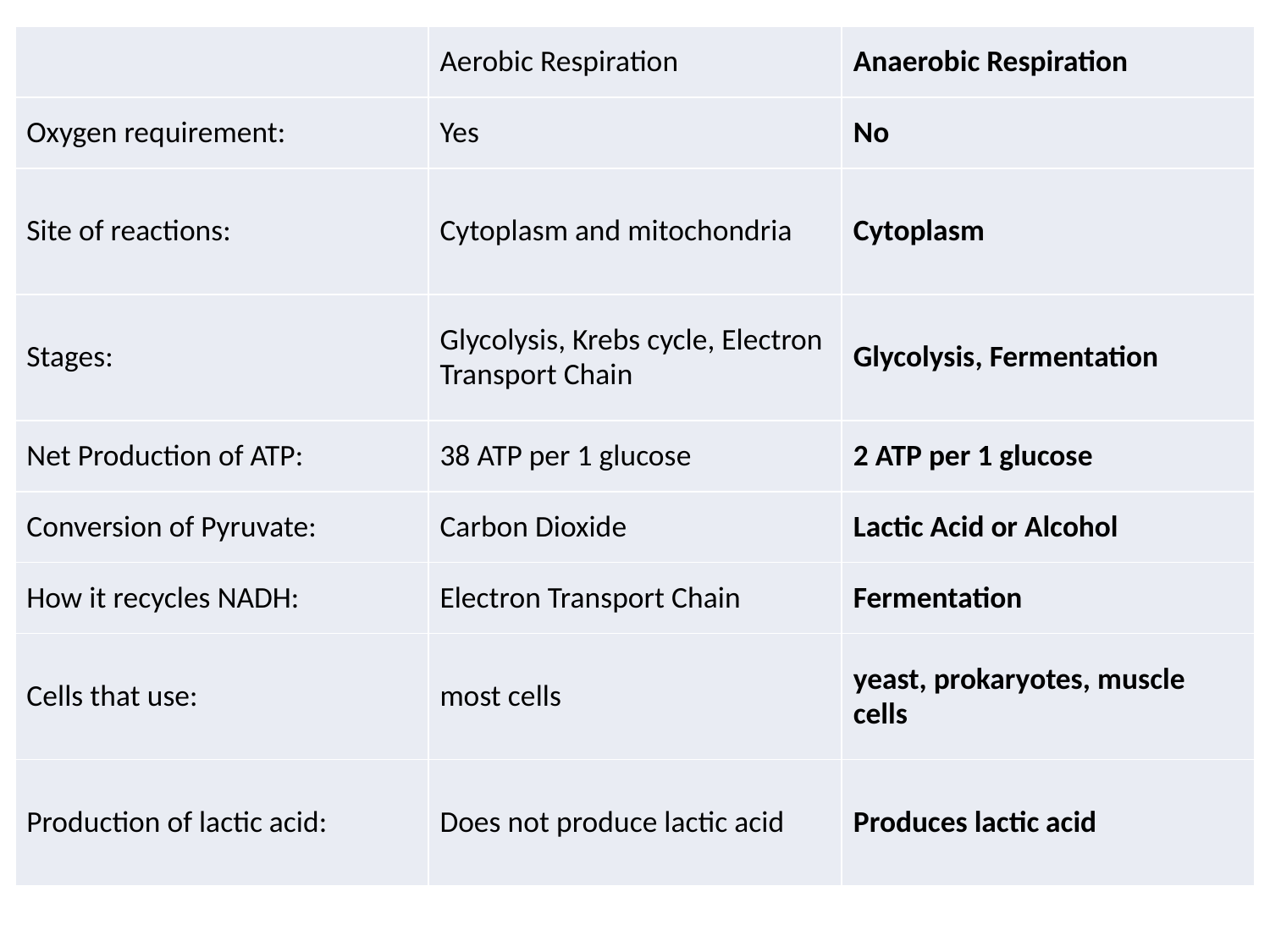

|  | Aerobic Respiration | Anaerobic Respiration |
| --- | --- | --- |
| Oxygen requirement: | Yes | No |
| Site of reactions: | Cytoplasm and mitochondria | Cytoplasm |
| Stages: | Glycolysis, Krebs cycle, Electron Transport Chain | Glycolysis, Fermentation |
| Net Production of ATP: | 38 ATP per 1 glucose | 2 ATP per 1 glucose |
| Conversion of Pyruvate: | Carbon Dioxide | Lactic Acid or Alcohol |
| How it recycles NADH: | Electron Transport Chain | Fermentation |
| Cells that use: | most cells | yeast, prokaryotes, muscle cells |
| Production of lactic acid: | Does not produce lactic acid | Produces lactic acid |
#